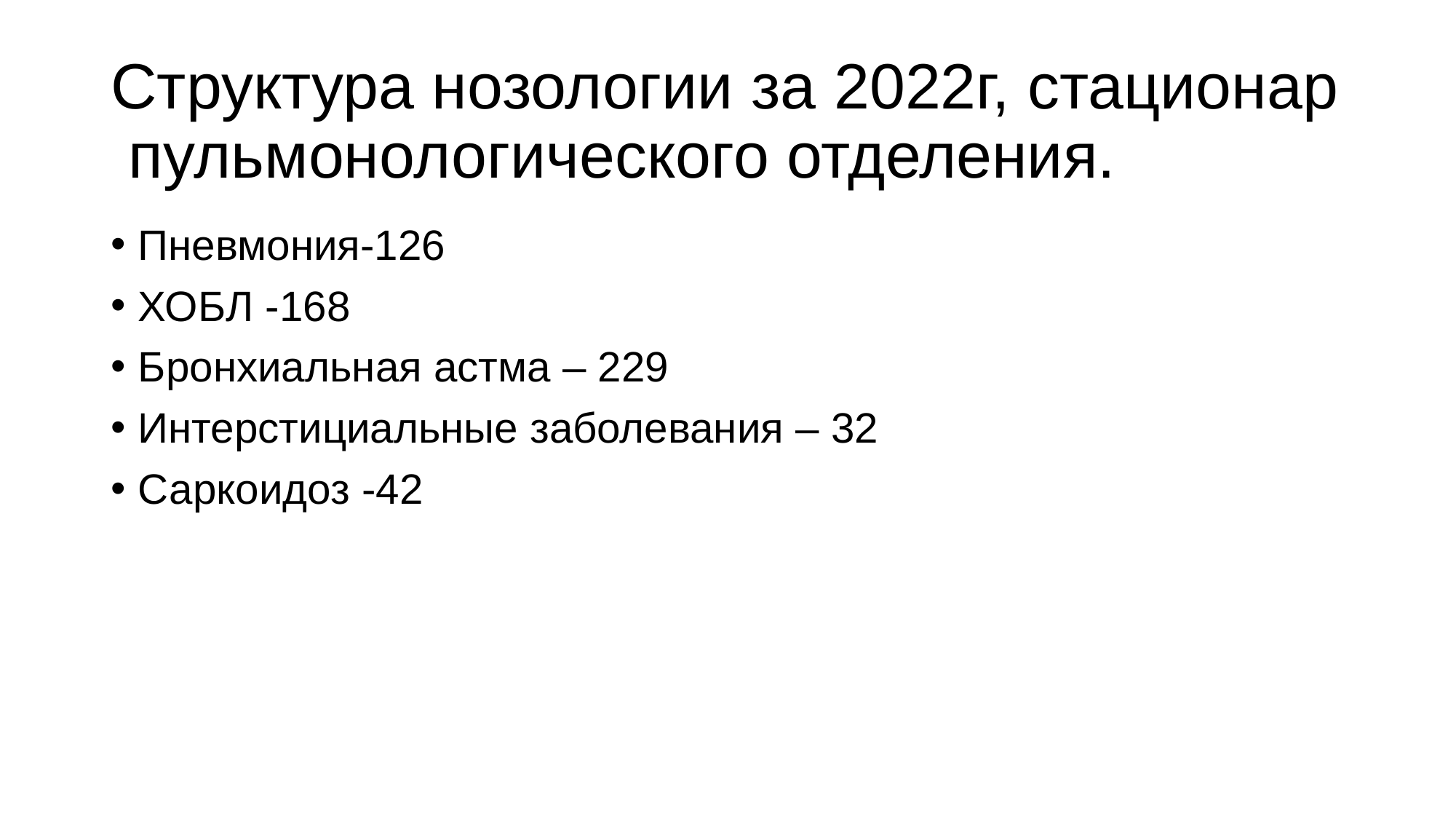

# Структура нозологии за 2022г, стационар  пульмонологического отделения.
Пневмония-126
ХОБЛ -168
Бронхиальная астма – 229
Интерстициальные заболевания – 32
Саркоидоз -42